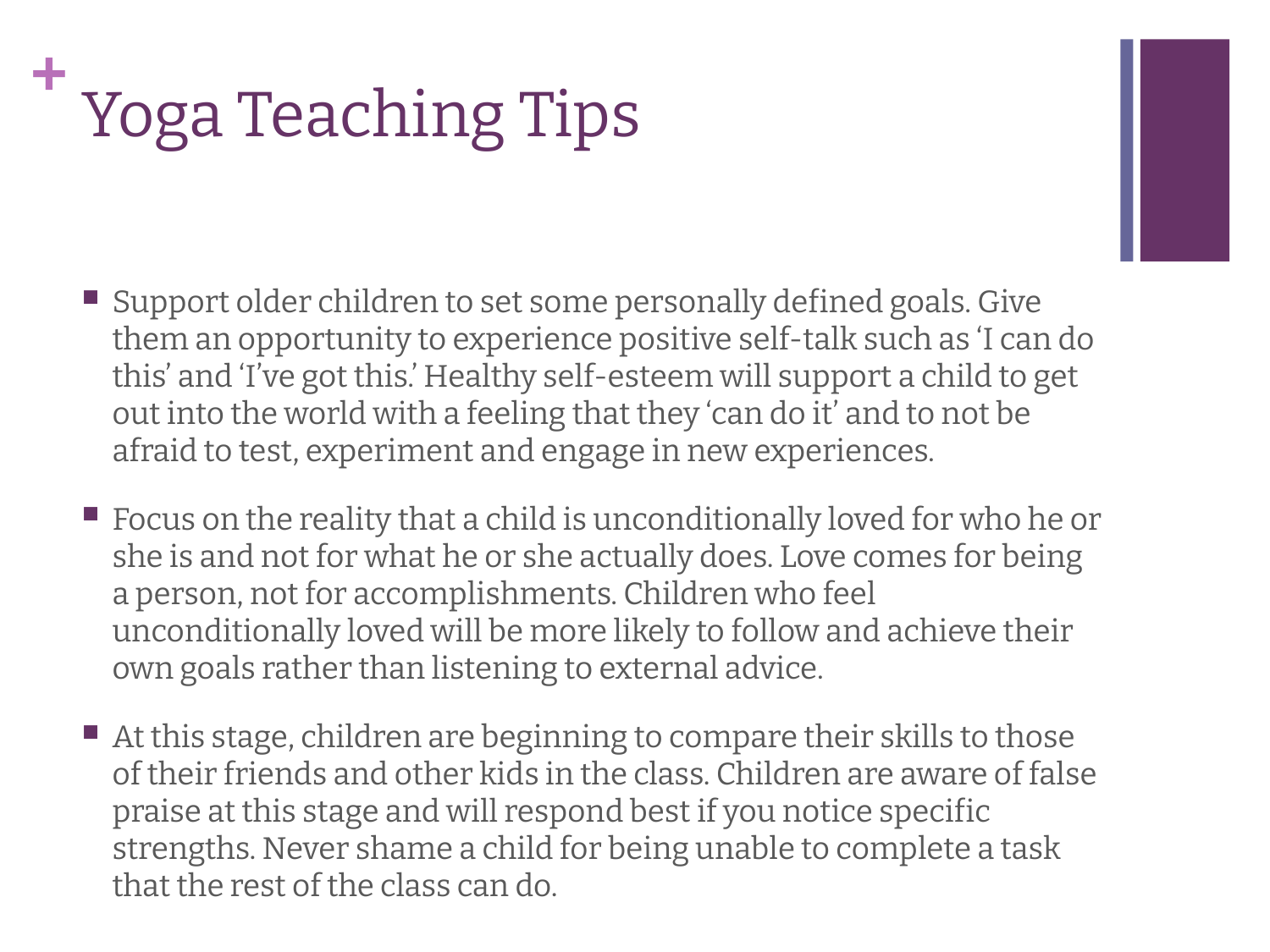

# Yoga Teaching Tips
Support older children to set some personally defined goals. Give them an opportunity to experience positive self-talk such as ‘I can do this’ and ‘I’ve got this.’ Healthy self-esteem will support a child to get out into the world with a feeling that they ‘can do it’ and to not be afraid to test, experiment and engage in new experiences.
Focus on the reality that a child is unconditionally loved for who he or she is and not for what he or she actually does. Love comes for being a person, not for accomplishments. Children who feel unconditionally loved will be more likely to follow and achieve their own goals rather than listening to external advice.
At this stage, children are beginning to compare their skills to those of their friends and other kids in the class. Children are aware of false praise at this stage and will respond best if you notice specific strengths. Never shame a child for being unable to complete a task that the rest of the class can do.